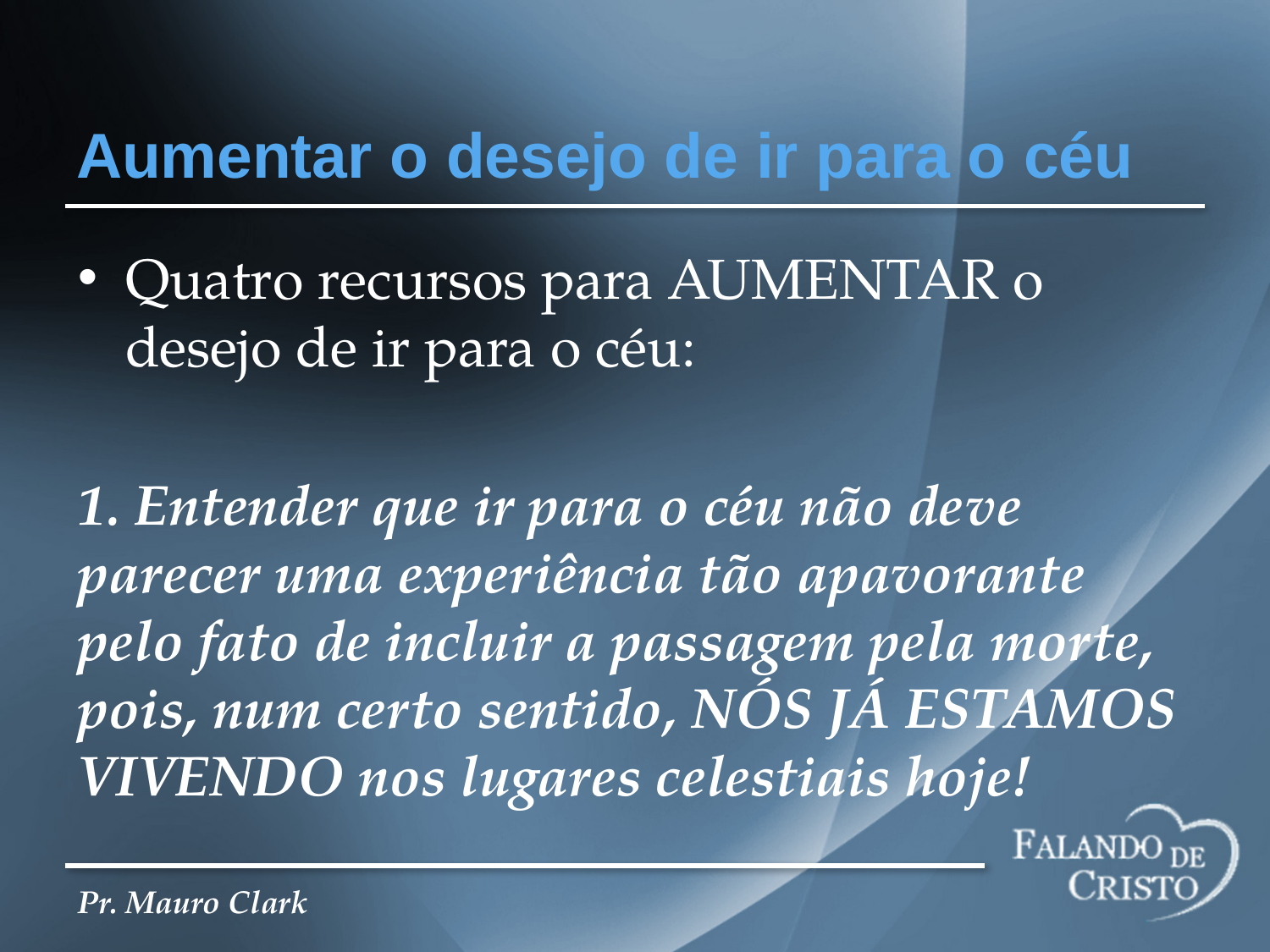

# Aumentar o desejo de ir para o céu
Quatro recursos para AUMENTAR o desejo de ir para o céu:

1. Entender que ir para o céu não deve parecer uma experiência tão apavorante pelo fato de incluir a passagem pela morte, pois, num certo sentido, NÓS JÁ ESTAMOS VIVENDO nos lugares celestiais hoje!